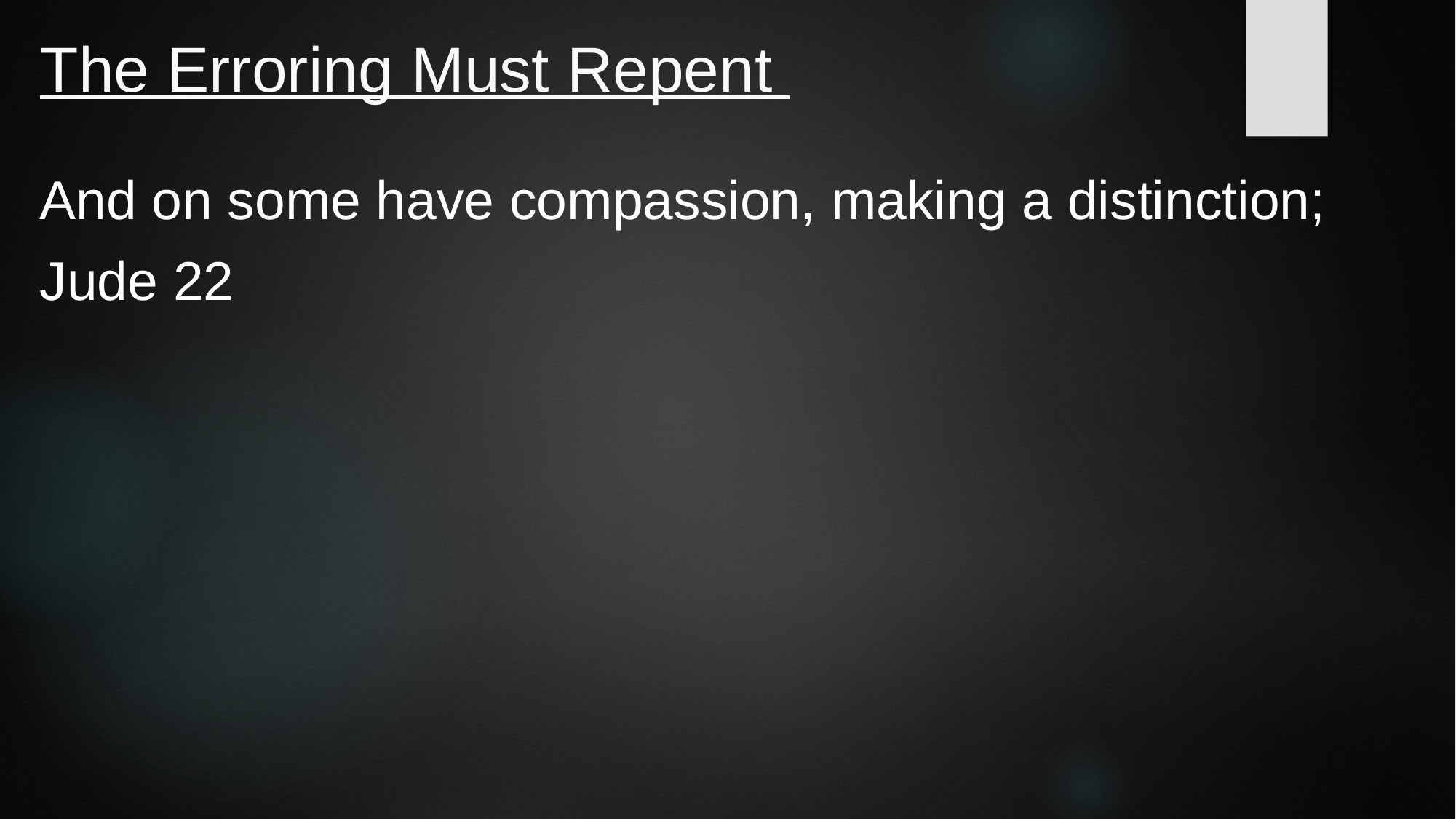

# The Erroring Must Repent
And on some have compassion, making a distinction;
Jude 22